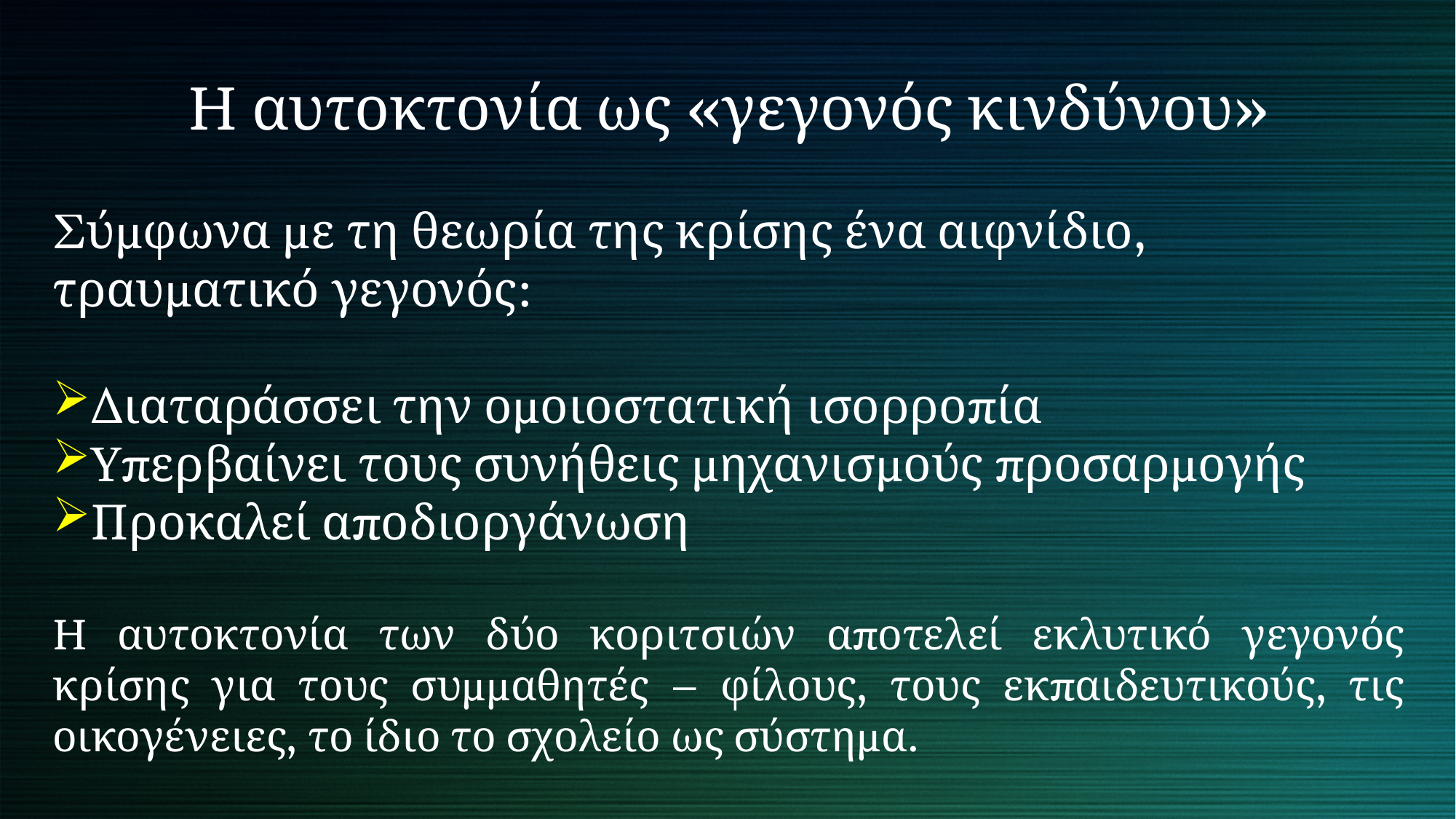

Η αυτοκτονία ως «γεγονός κινδύνου»

Σύμφωνα με τη θεωρία της κρίσης ένα αιφνίδιο, τραυματικό γεγονός:

Διαταράσσει την ομοιοστατική ισορροπία
Υπερβαίνει τους συνήθεις μηχανισμούς προσαρμογής
Προκαλεί αποδιοργάνωση

Η αυτοκτονία των δύο κοριτσιών αποτελεί εκλυτικό γεγονός κρίσης για τους συμμαθητές – φίλους, τους εκπαιδευτικούς, τις οικογένειες, το ίδιο το σχολείο ως σύστημα.